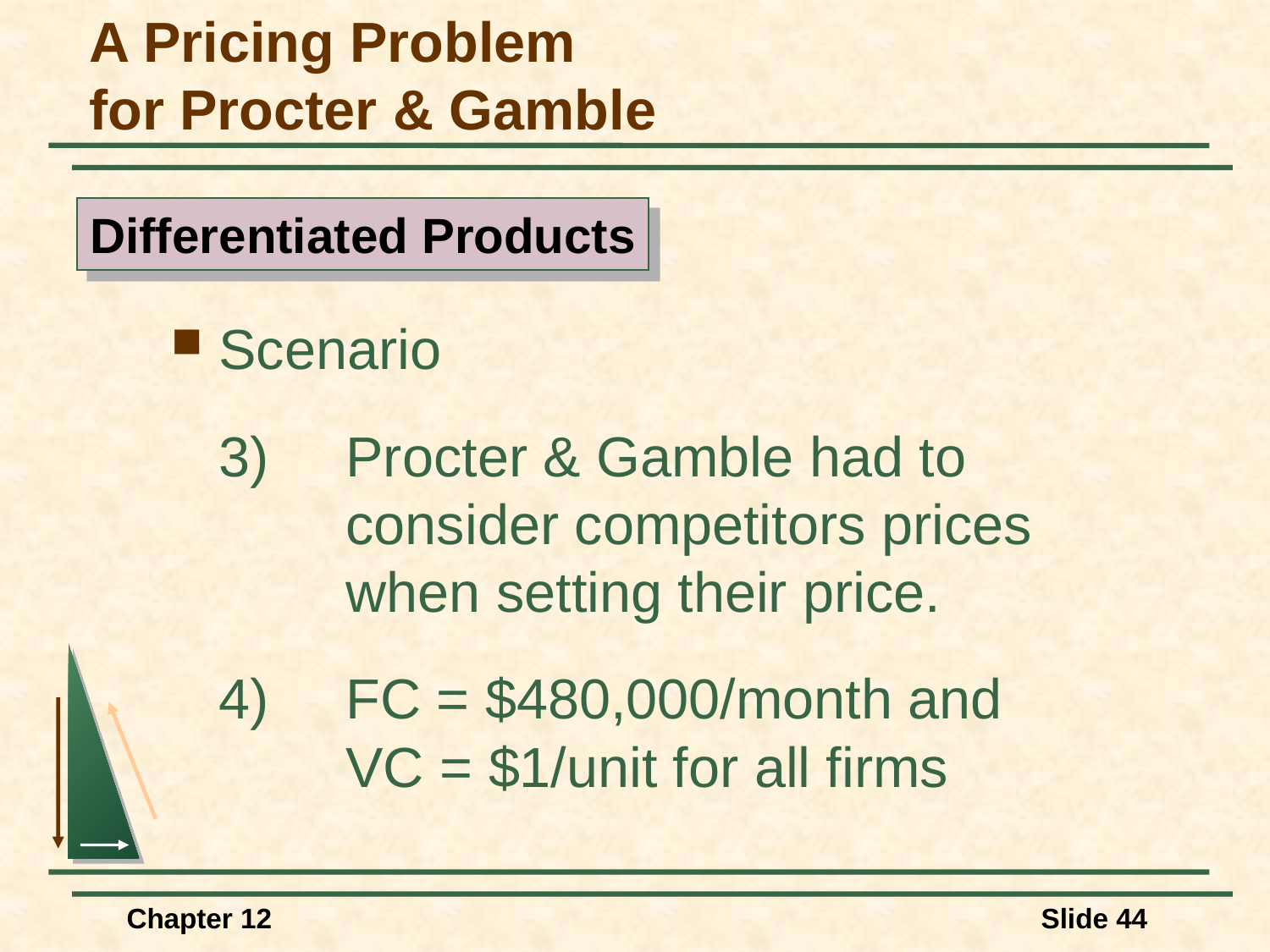

# A Pricing Problem for Procter & Gamble
Differentiated Products
Scenario
	3)	Procter & Gamble had to 		consider competitors prices 		when setting their price.
	4)	FC = $480,000/month and       	VC = $1/unit for all firms

Chapter 12
Slide 44